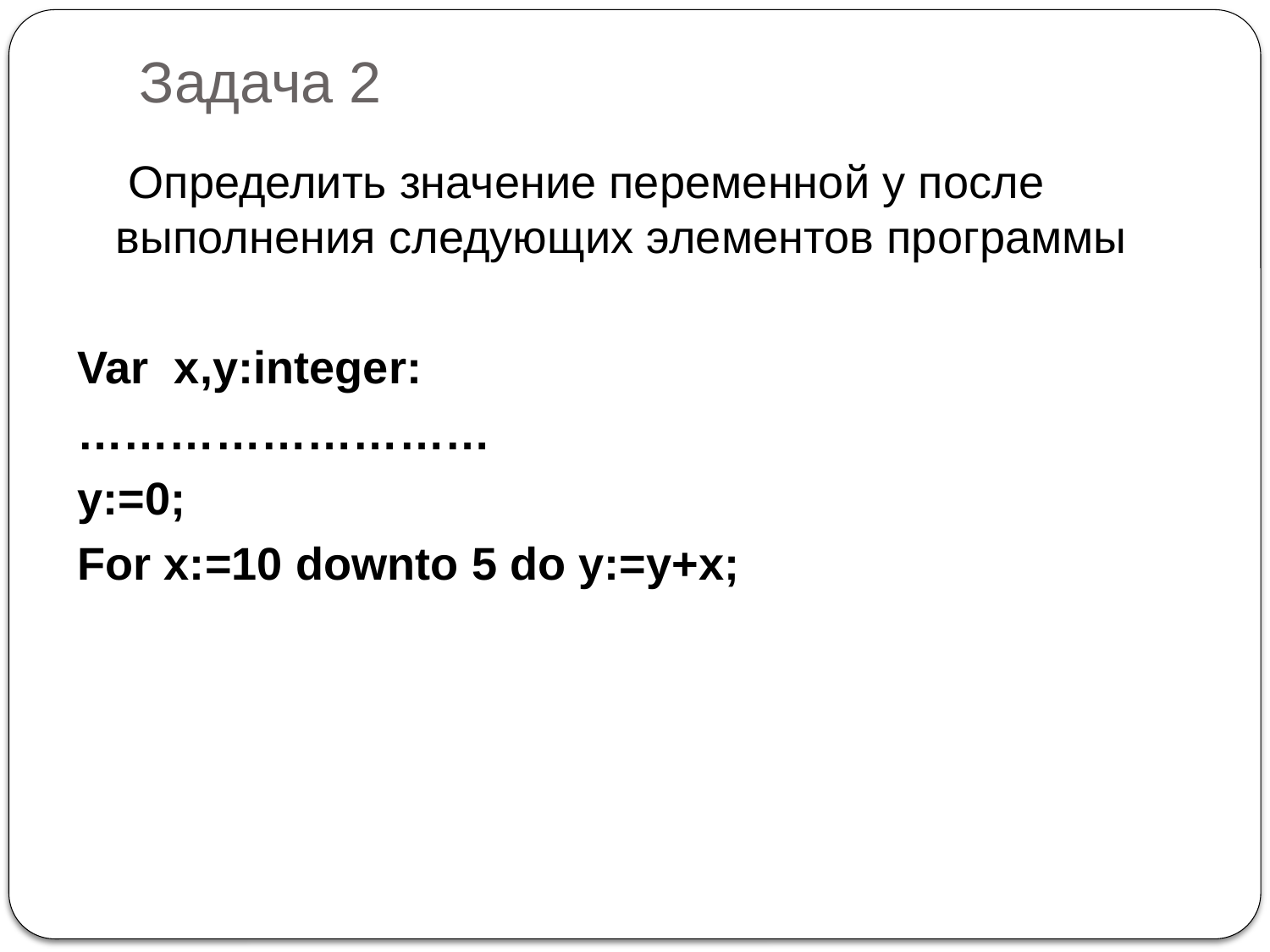

# Задача 2
    Определить значение переменной у после выполнения следующих элементов программы

Var  x,y:integer:
………………………
y:=0;
For x:=10 downto 5 do y:=y+x;